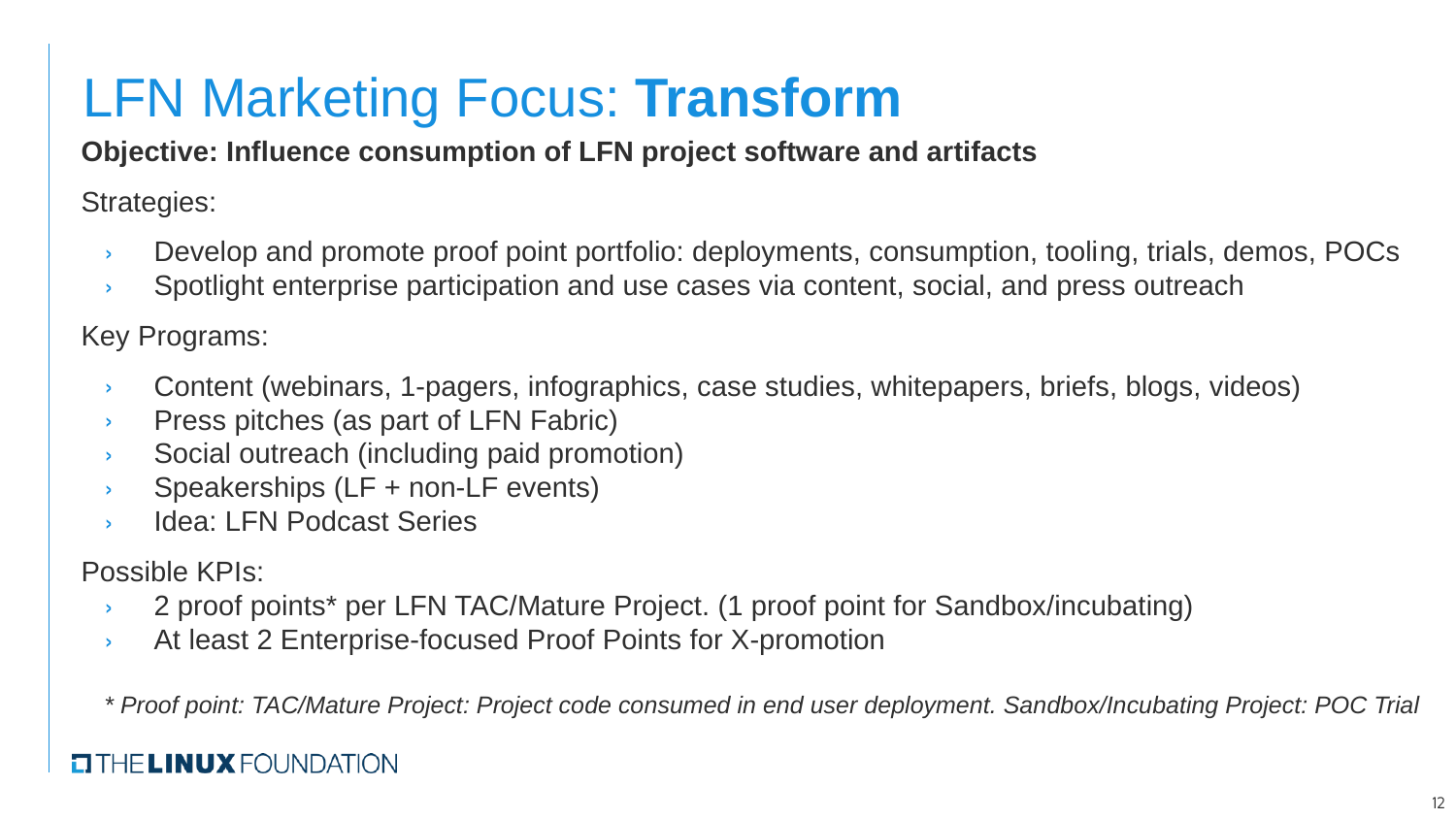

# LFN Marketing Focus: Transform
Objective: Influence consumption of LFN project software and artifacts
Strategies:
Develop and promote proof point portfolio: deployments, consumption, tooling, trials, demos, POCs
Spotlight enterprise participation and use cases via content, social, and press outreach
Key Programs:
Content (webinars, 1-pagers, infographics, case studies, whitepapers, briefs, blogs, videos)
Press pitches (as part of LFN Fabric)
Social outreach (including paid promotion)
Speakerships (LF + non-LF events)
Idea: LFN Podcast Series
Possible KPIs:
2 proof points* per LFN TAC/Mature Project. (1 proof point for Sandbox/incubating)
At least 2 Enterprise-focused Proof Points for X-promotion

* Proof point: TAC/Mature Project: Project code consumed in end user deployment. Sandbox/Incubating Project: POC Trial

12